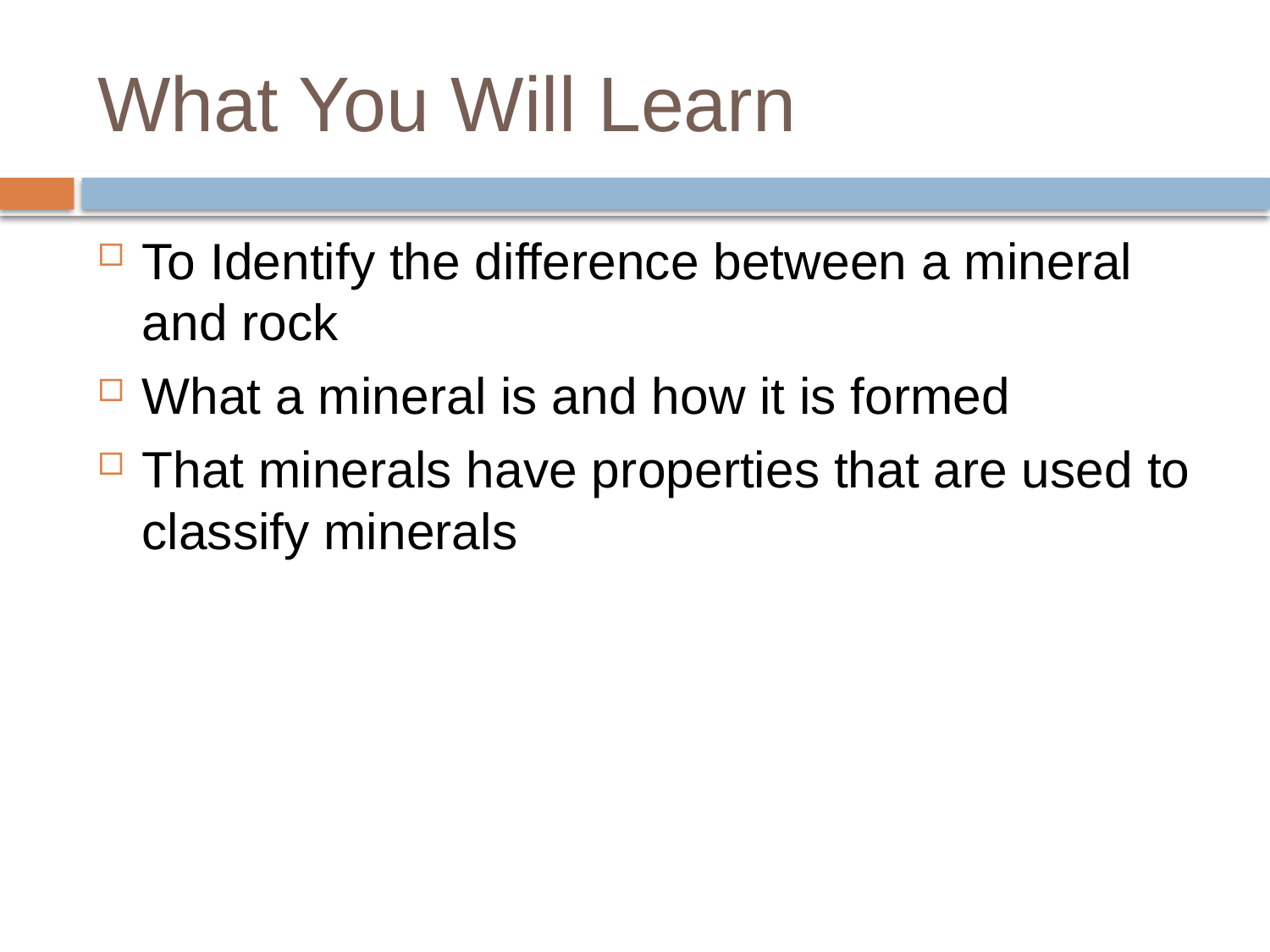

# What You Will Learn
To Identify the difference between a mineral and rock
What a mineral is and how it is formed
That minerals have properties that are used to classify minerals